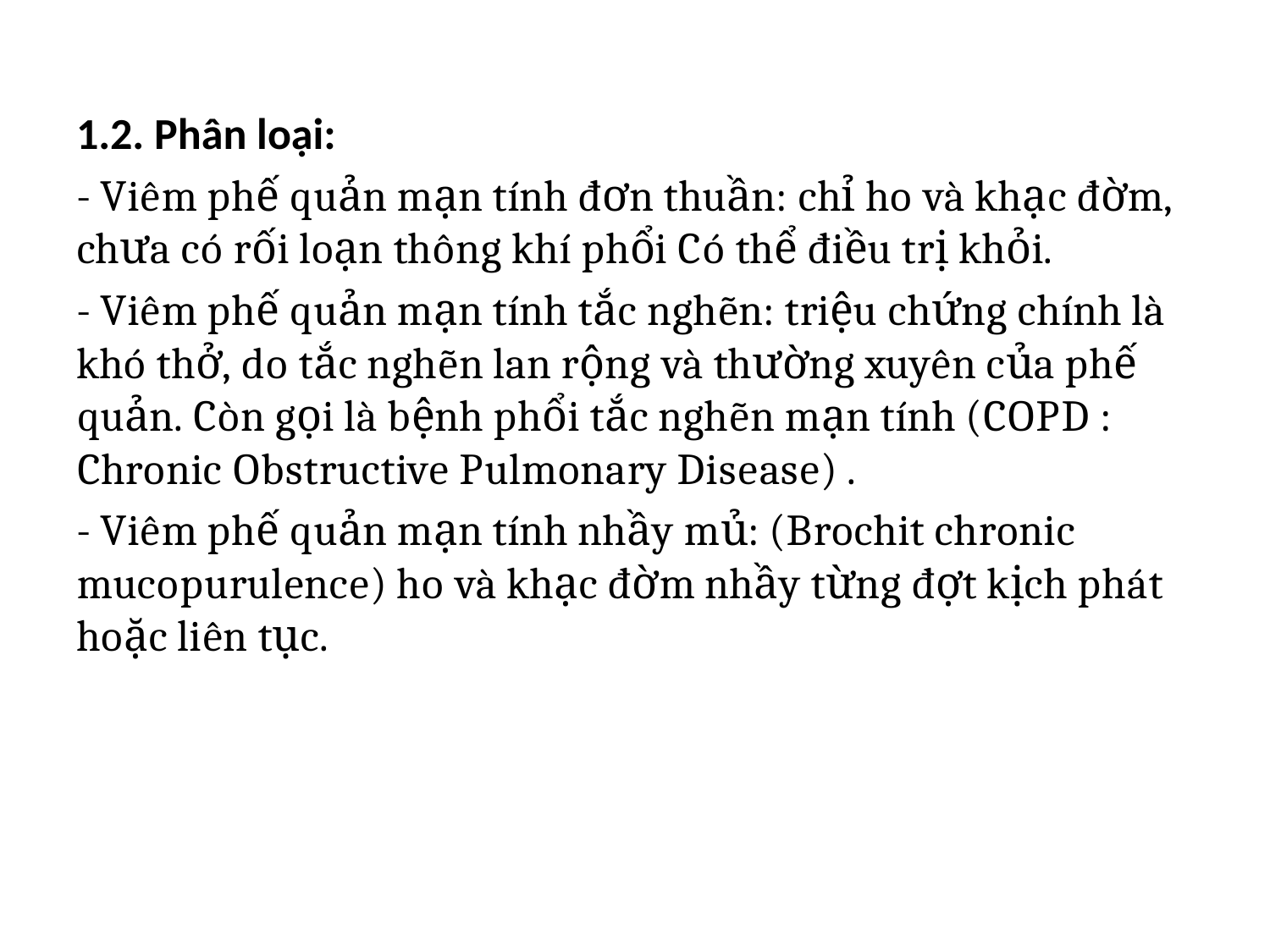

1.2. Phân loại:
- Viêm phế quản mạn tính đơn thuần: chỉ ho và khạc đờm, chưa có rối loạn thông khí phổi Có thể điều trị khỏi.
- Viêm phế quản mạn tính tắc nghẽn: triệu chứng chính là khó thở, do tắc nghẽn lan rộng và thường xuyên của phế quản. Còn gọi là bệnh phổi tắc nghẽn mạn tính (COPD : Chronic Obstructive Pulmonary Disease) .
- Viêm phế quản mạn tính nhầy mủ: (Brochit chronic mucopurulence) ho và khạc đờm nhầy từng đợt kịch phát hoặc liên tục.